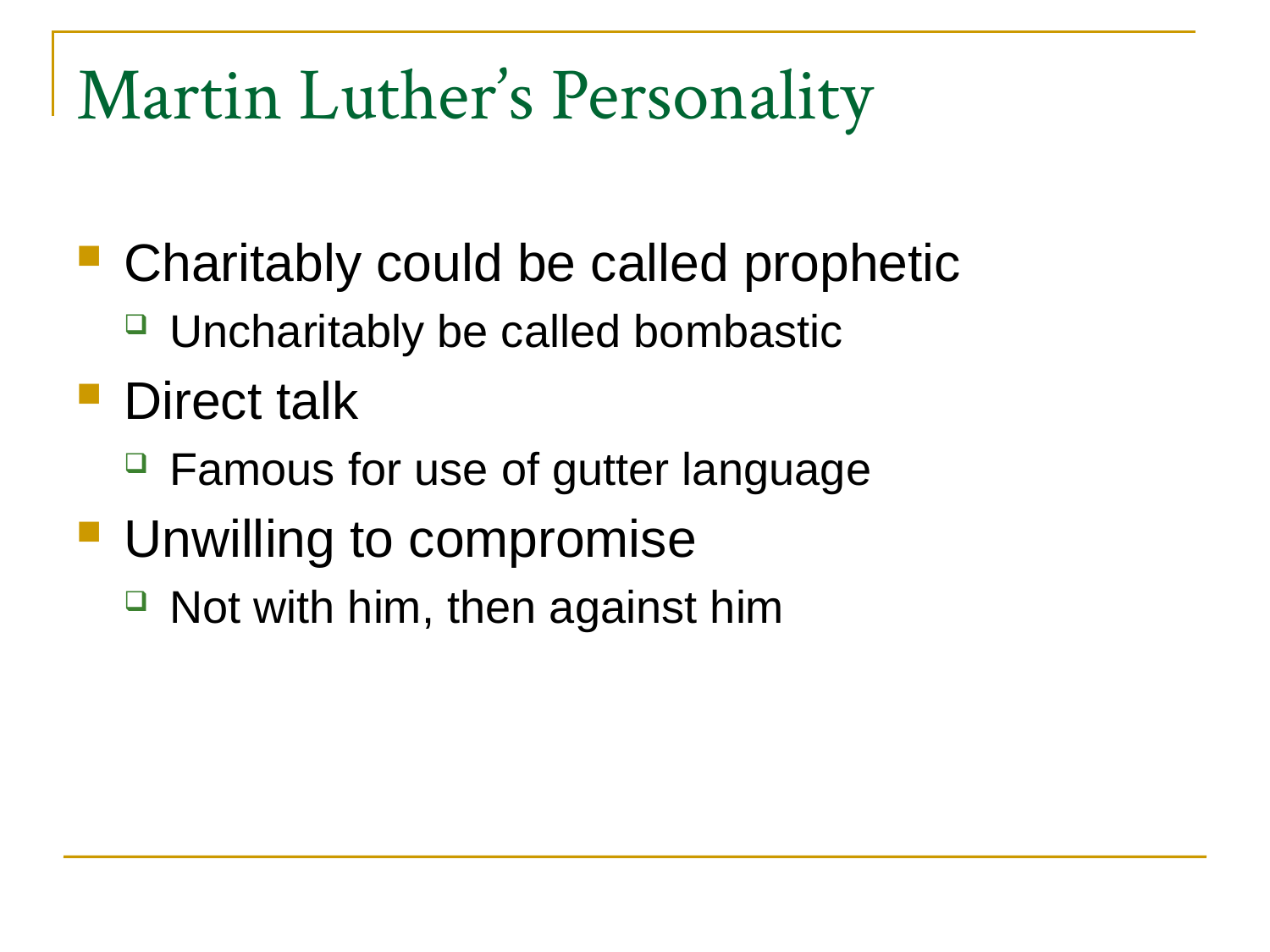

# Martin Luther’s Personality
Charitably could be called prophetic
Uncharitably be called bombastic
Direct talk
Famous for use of gutter language
Unwilling to compromise
Not with him, then against him